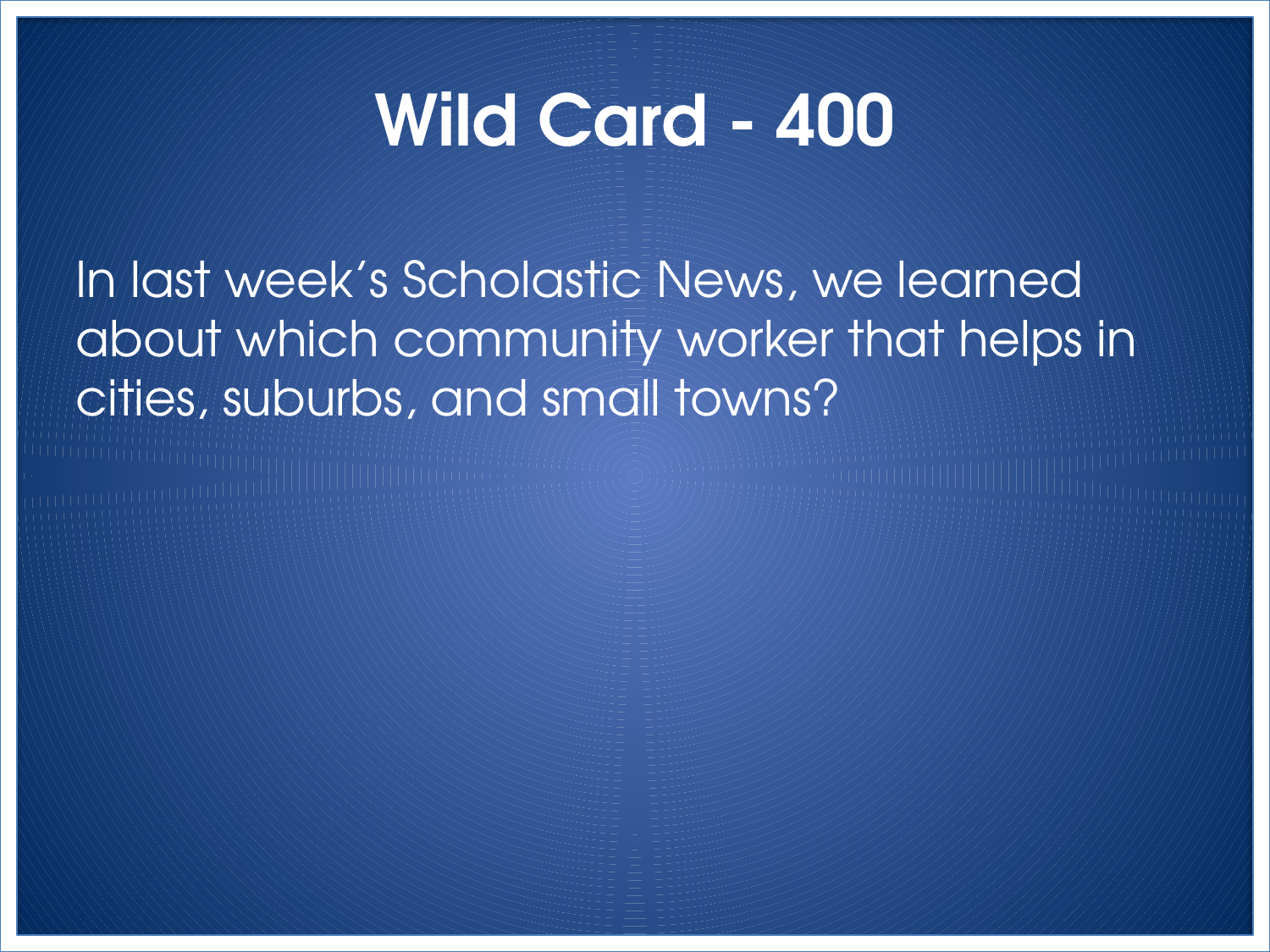

# Wild Card - 400
In last week’s Scholastic News, we learned about which community worker that helps in cities, suburbs, and small towns?